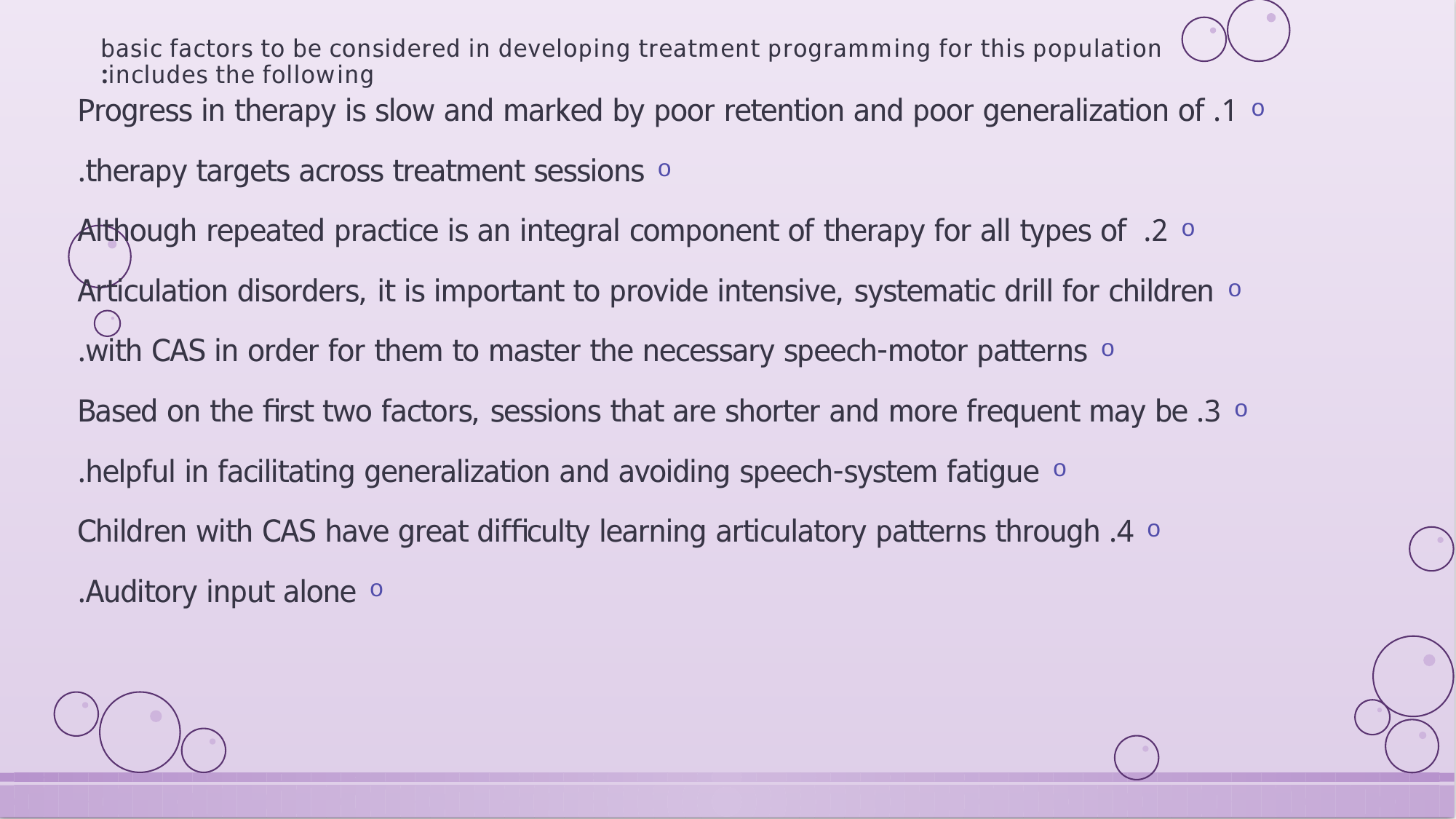

# basic factors to be considered in developing treatment programming for this population includes the following:
1. Progress in therapy is slow and marked by poor retention and poor generalization of
therapy targets across treatment sessions.
2.  Although repeated practice is an integral component of therapy for all types of
Articulation disorders, it is important to provide intensive, systematic drill for children
with CAS in order for them to master the necessary speech-motor patterns.
3. Based on the first two factors, sessions that are shorter and more frequent may be
helpful in facilitating generalization and avoiding speech-system fatigue.
4. Children with CAS have great difficulty learning articulatory patterns through
Auditory input alone.